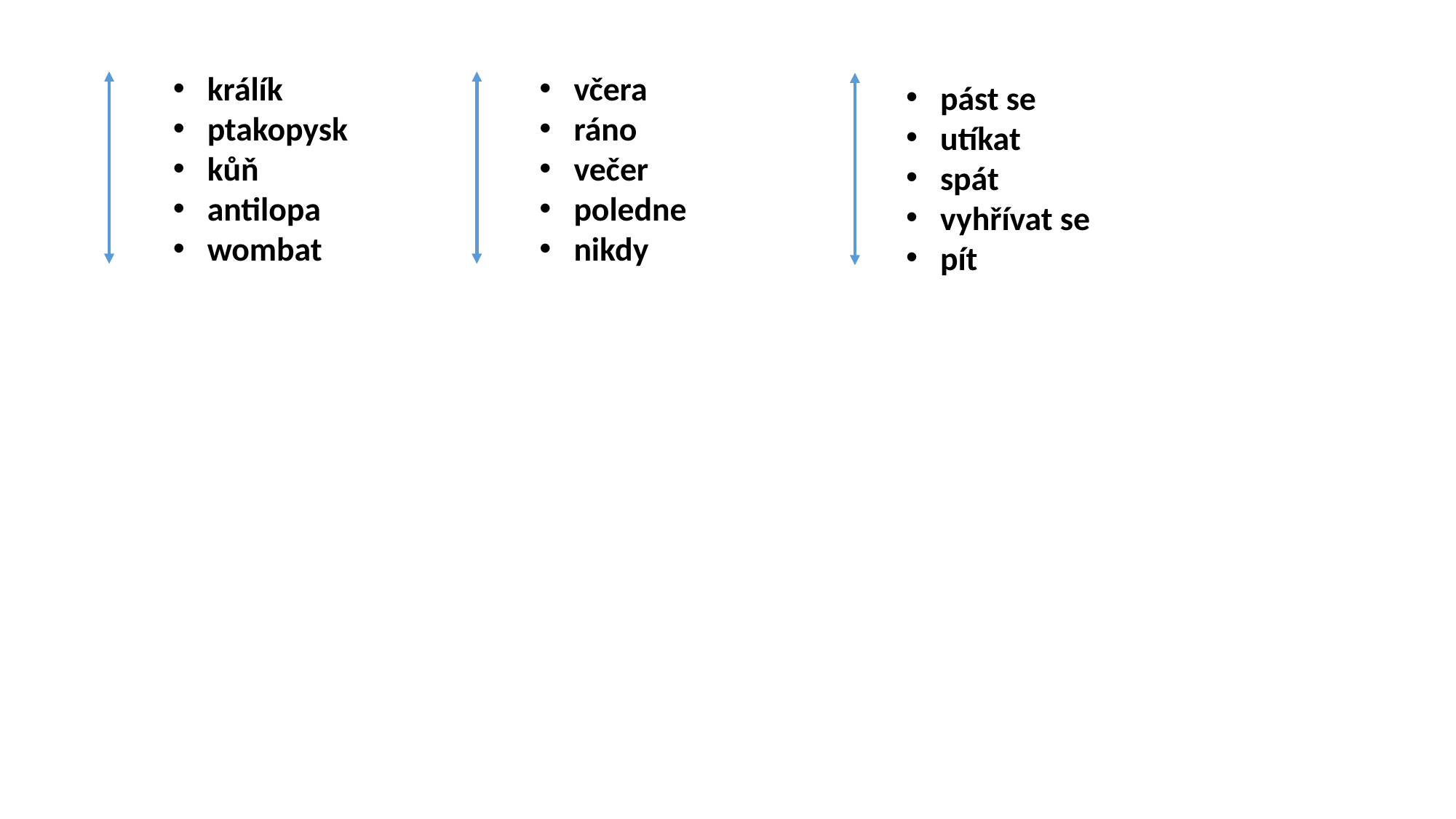

králík
ptakopysk
kůň
antilopa
wombat
včera
ráno
večer
poledne
nikdy
pást se
utíkat
spát
vyhřívat se
pít